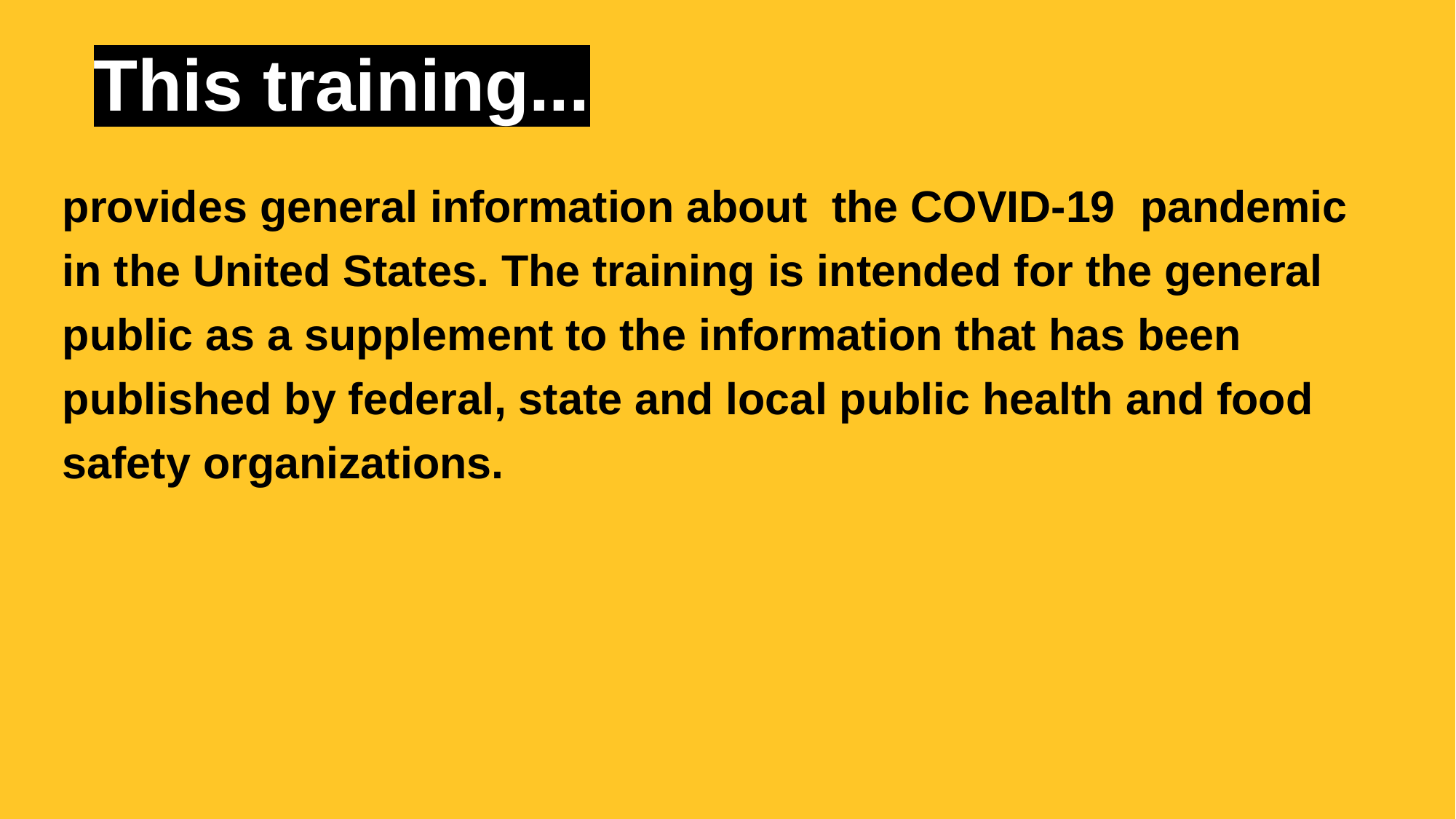

This training...
provides general information about  the COVID-19  pandemic in the United States. The training is intended for the general public as a supplement to the information that has been published by federal, state and local public health and food safety organizations.